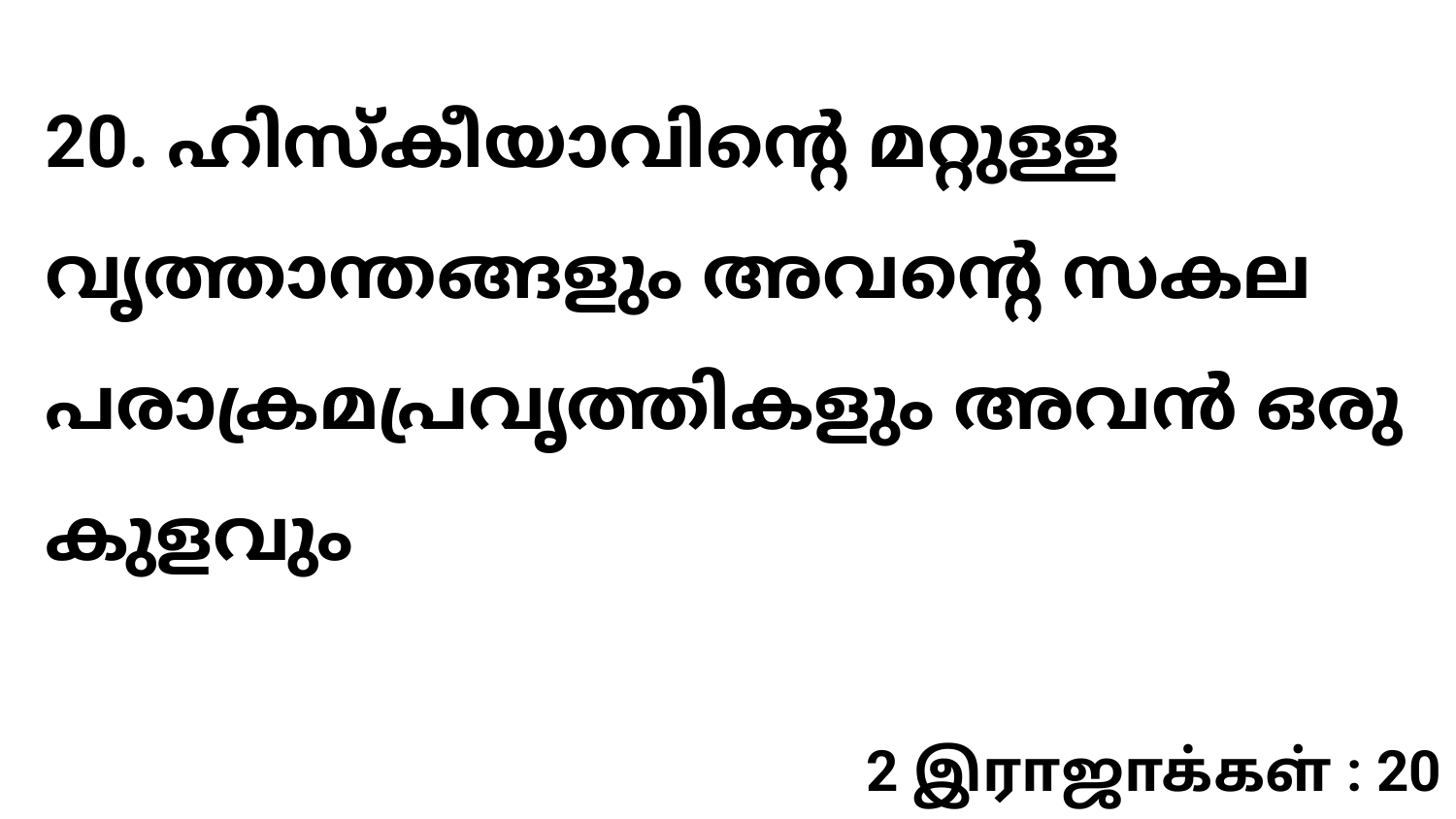

20. ഹിസ്കീയാവിന്റെ മറ്റുള്ള വൃത്താന്തങ്ങളും അവന്റെ സകല പരാക്രമപ്രവൃത്തികളും അവൻ ഒരു കുളവും
2 இராஜாக்கள் : 20